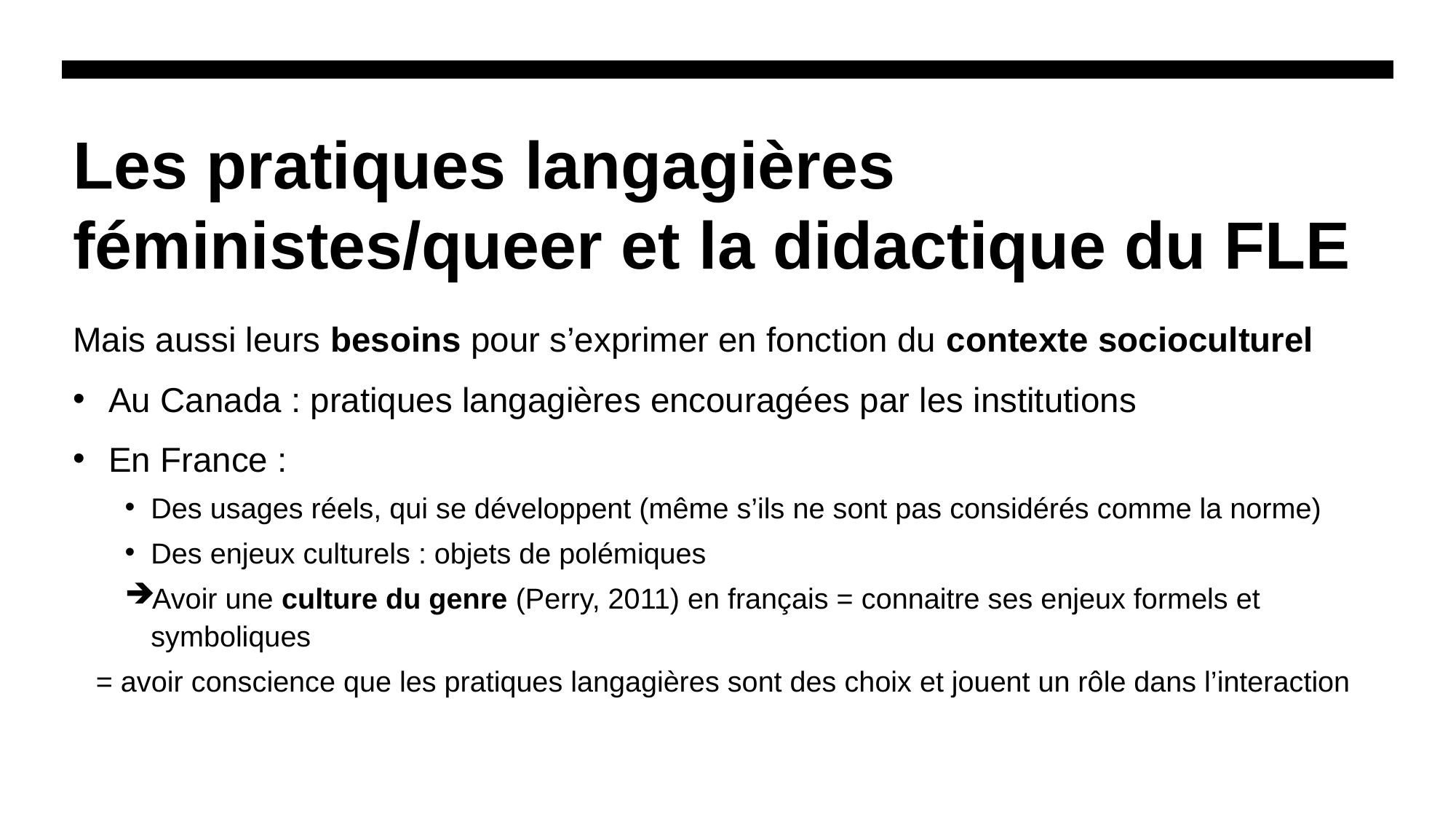

# Les pratiques langagières féministes/queer et la didactique du FLE
Mais aussi leurs besoins pour s’exprimer en fonction du contexte socioculturel
 Au Canada : pratiques langagières encouragées par les institutions
 En France :
Des usages réels, qui se développent (même s’ils ne sont pas considérés comme la norme)
Des enjeux culturels : objets de polémiques
Avoir une culture du genre (Perry, 2011) en français = connaitre ses enjeux formels et symboliques
= avoir conscience que les pratiques langagières sont des choix et jouent un rôle dans l’interaction